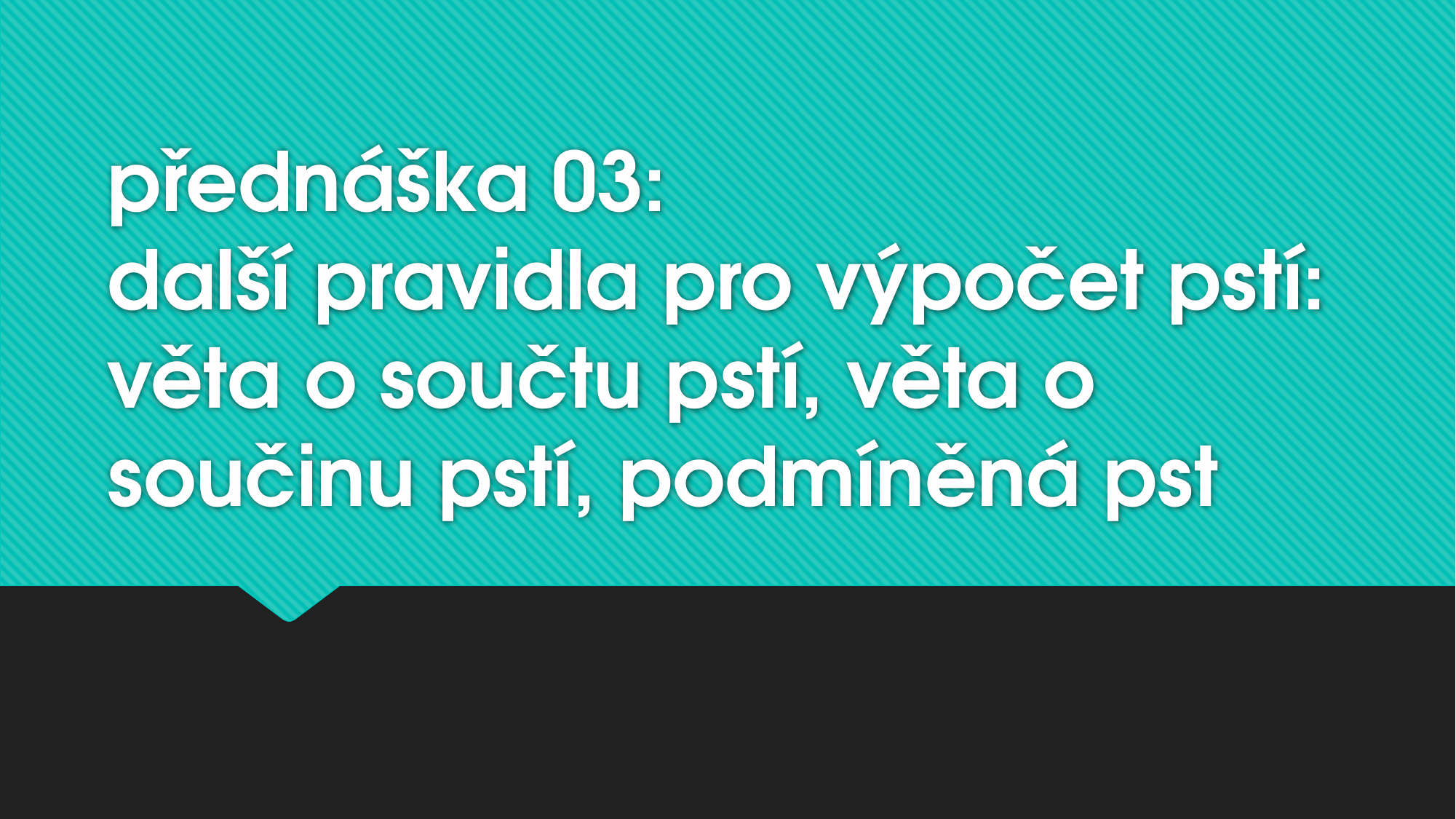

# přednáška 03: další pravidla pro výpočet pstí: věta o součtu pstí, věta o součinu pstí, podmíněná pst